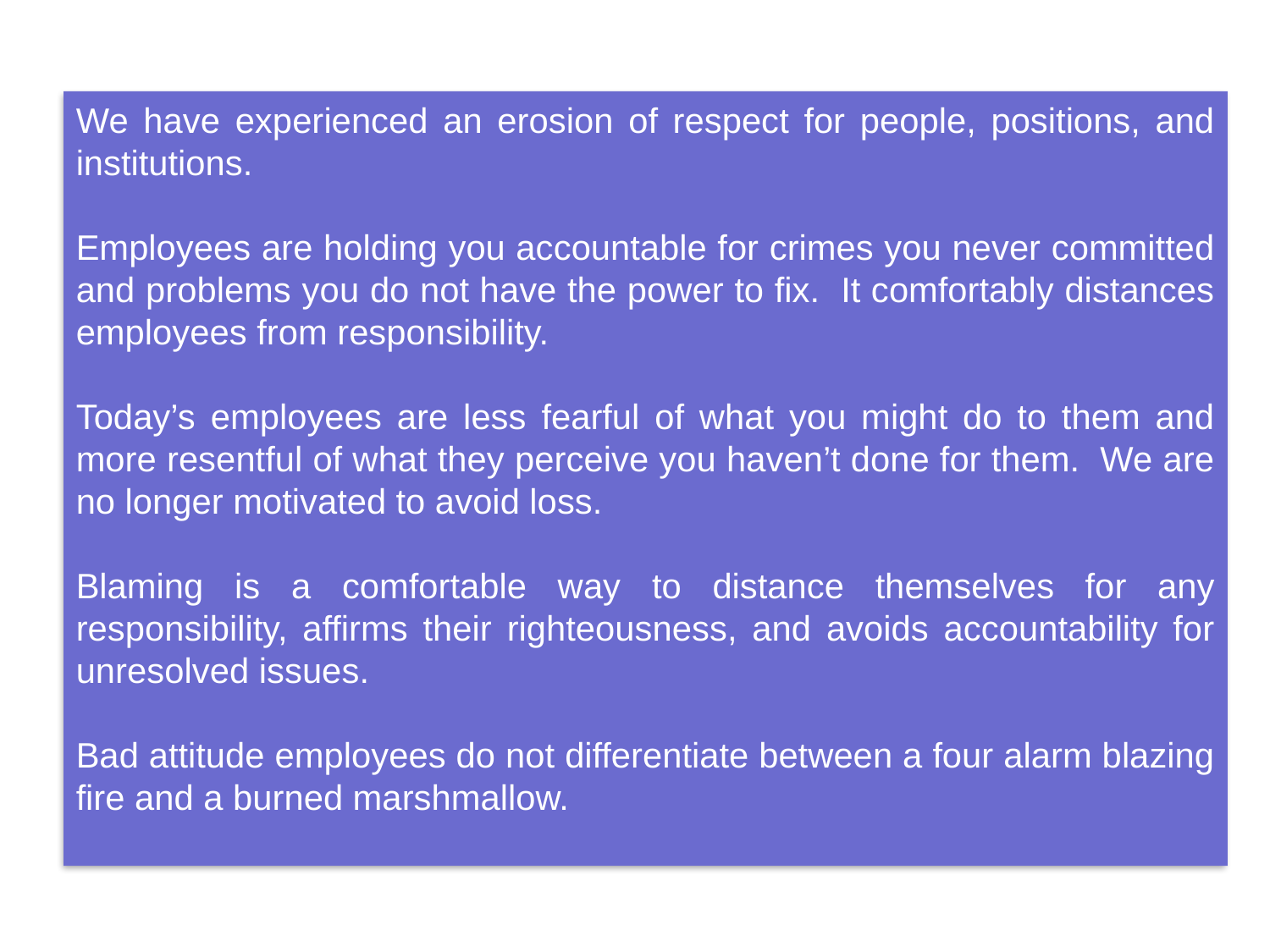

We have experienced an erosion of respect for people, positions, and institutions.

Employees are holding you accountable for crimes you never committed and problems you do not have the power to fix.  It comfortably distances employees from responsibility.

Today’s employees are less fearful of what you might do to them and more resentful of what they perceive you haven’t done for them.  We are no longer motivated to avoid loss.

Blaming is a comfortable way to distance themselves for any responsibility, affirms their righteousness, and avoids accountability for unresolved issues.

Bad attitude employees do not differentiate between a four alarm blazing fire and a burned marshmallow.